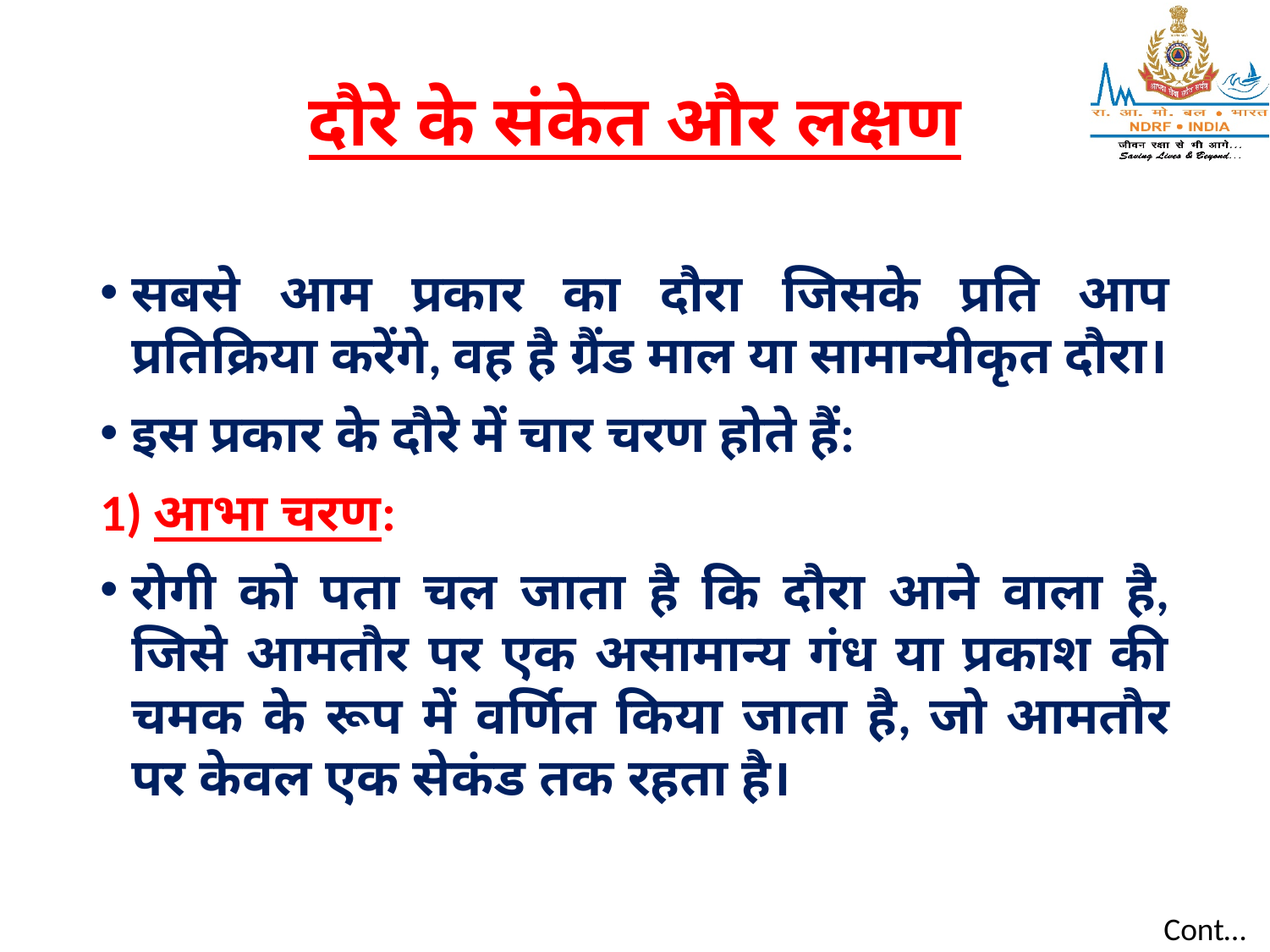

# दौरे के संकेत और लक्षण
सबसे आम प्रकार का दौरा जिसके प्रति आप प्रतिक्रिया करेंगे, वह है ग्रैंड माल या सामान्यीकृत दौरा।
इस प्रकार के दौरे में चार चरण होते हैं:
1) आभा चरण:
रोगी को पता चल जाता है कि दौरा आने वाला है, जिसे आमतौर पर एक असामान्य गंध या प्रकाश की चमक के रूप में वर्णित किया जाता है, जो आमतौर पर केवल एक सेकंड तक रहता है।
Cont…